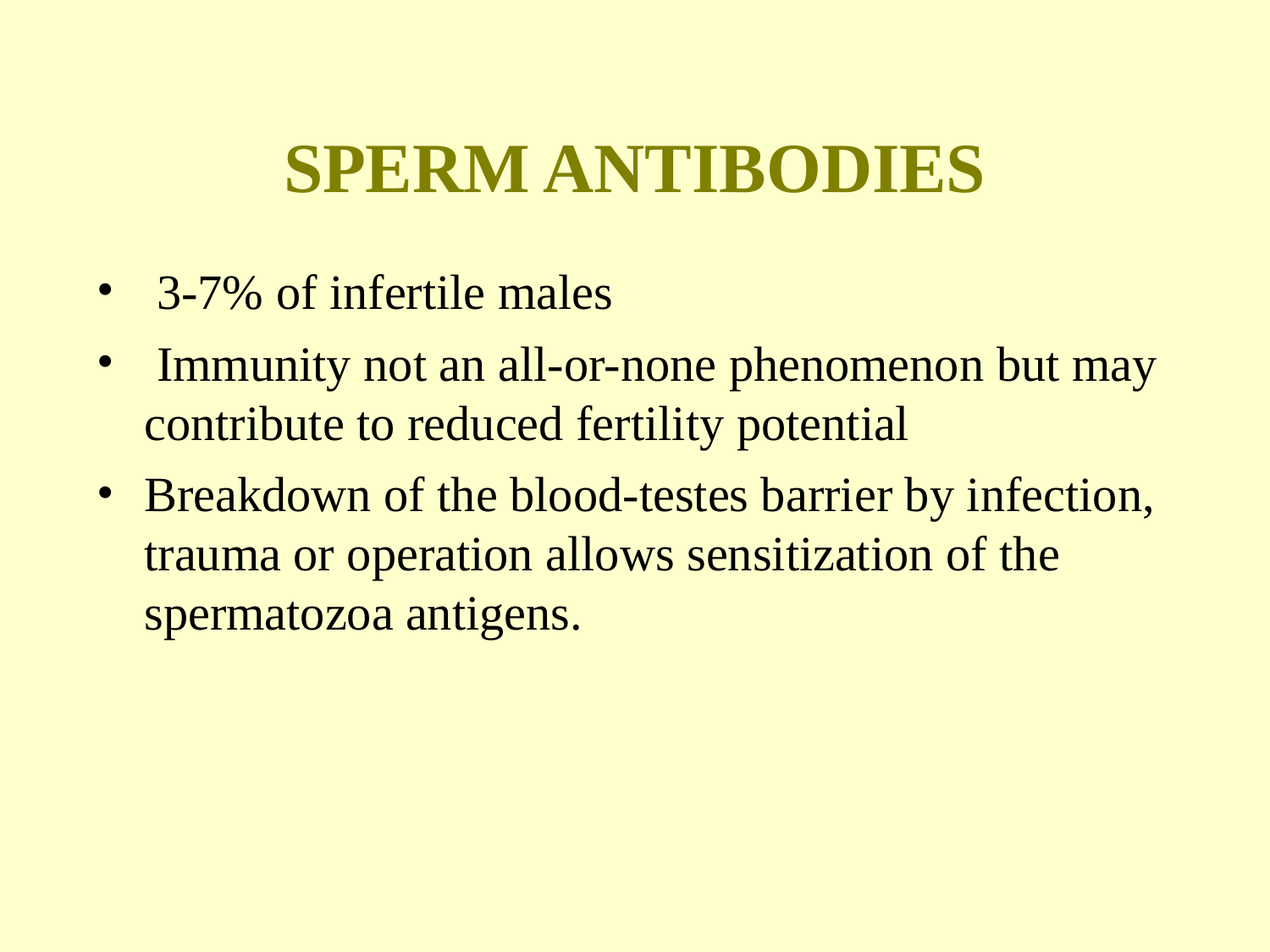

SPERM ANTIBODIES
 3-7% of infertile males
 Immunity not an all-or-none phenomenon but may contribute to reduced fertility potential
Breakdown of the blood-testes barrier by infection, trauma or operation allows sensitization of the spermatozoa antigens.